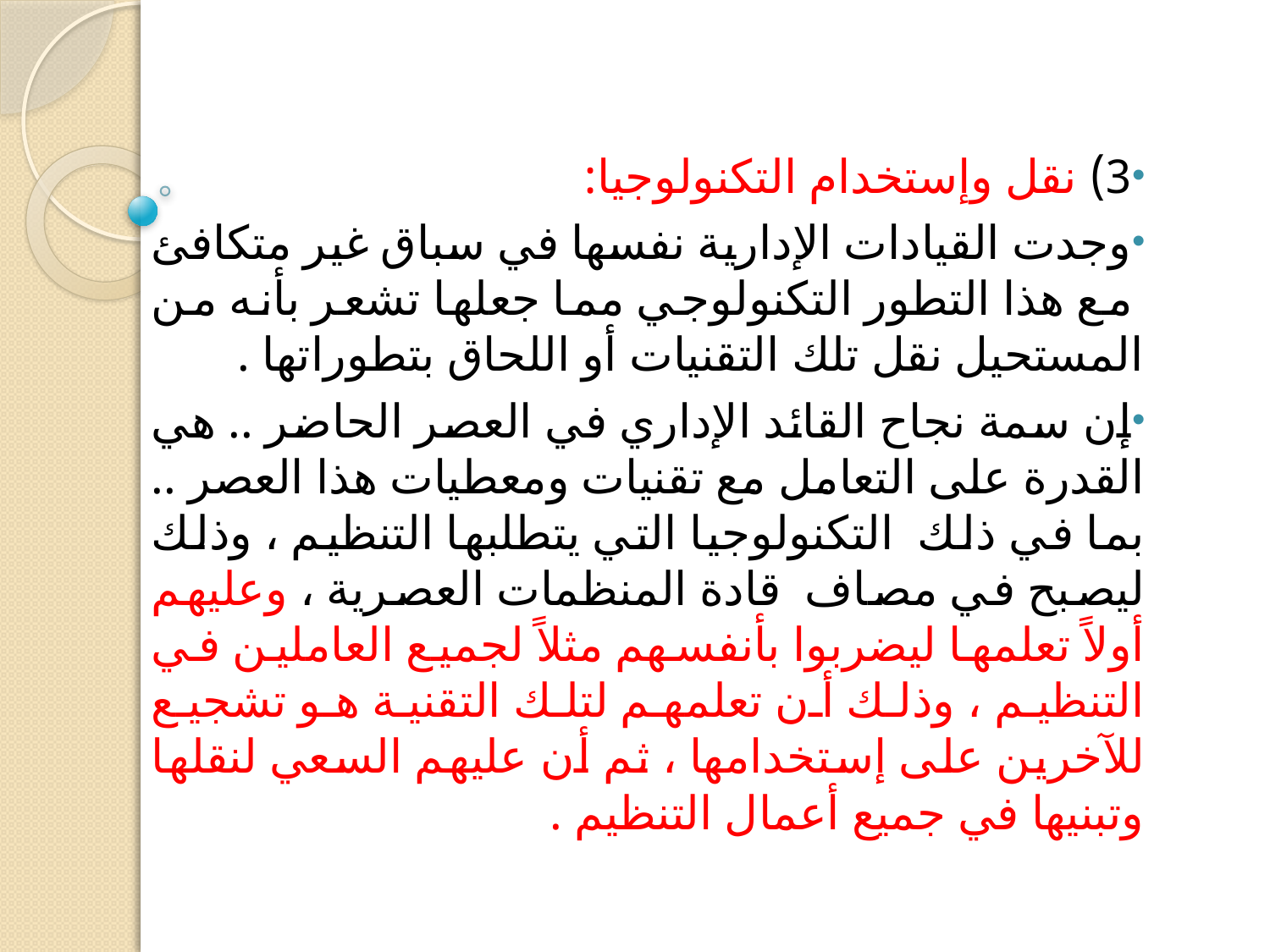

3) نقل وإستخدام التكنولوجيا:
وجدت القيادات الإدارية نفسها في سباق غير متكافئ  مع هذا التطور التكنولوجي مما جعلها تشعر بأنه من المستحيل نقل تلك التقنيات أو اللحاق بتطوراتها .
إن سمة نجاح القائد الإداري في العصر الحاضر .. هي القدرة على التعامل مع تقنيات ومعطيات هذا العصر .. بما في ذلك  التكنولوجيا التي يتطلبها التنظيم ، وذلك ليصبح في مصاف  قادة المنظمات العصرية ، وعليهم أولاً تعلمها ليضربوا بأنفسهم مثلاً لجميع العاملين في التنظيم ، وذلك أن تعلمهم لتلك التقنية هو تشجيع للآخرين على إستخدامها ، ثم أن عليهم السعي لنقلها وتبنيها في جميع أعمال التنظيم .